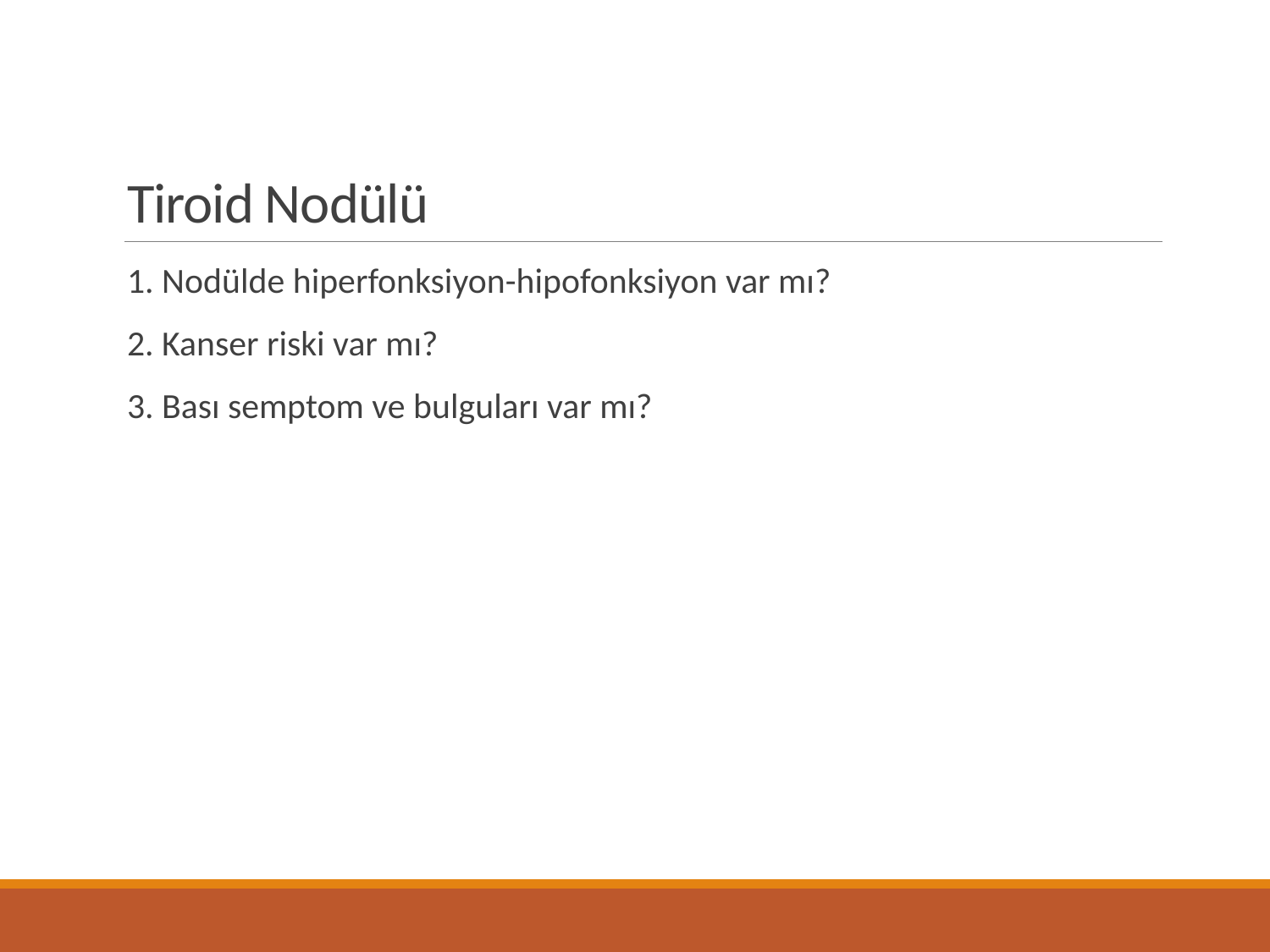

# Tiroid Nodülü
1. Nodülde hiperfonksiyon-hipofonksiyon var mı?
2. Kanser riski var mı?
3. Bası semptom ve bulguları var mı?